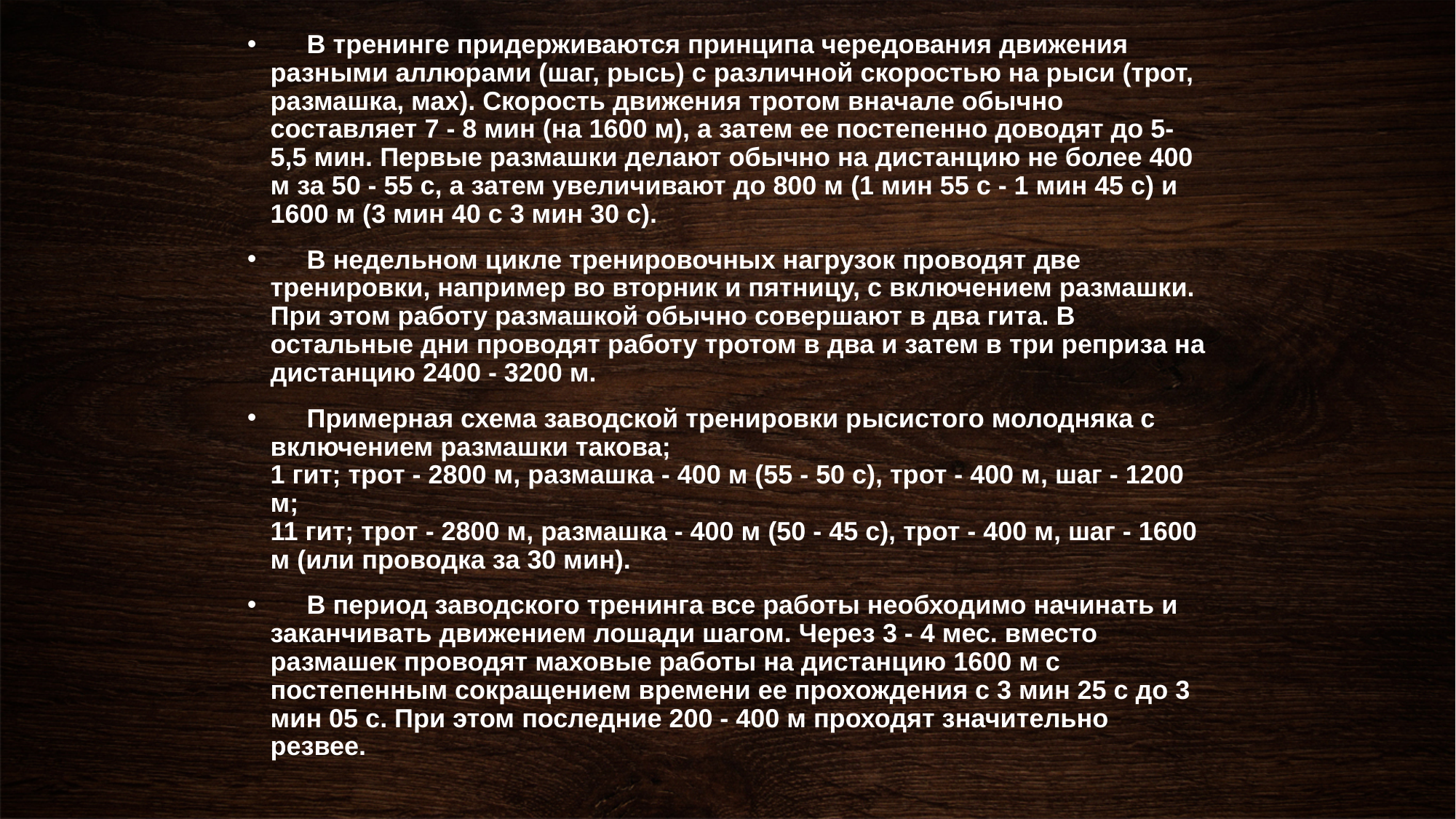

В тренинге придерживаются принципа чередования движения разными аллюрами (шаг, рысь) с различной скоростью на рыси (трот, размашка, мах). Скорость движения тротом вначале обычно составляет 7 - 8 мин (на 1600 м), а затем ее постепенно доводят до 5- 5,5 мин. Первые размашки делают обычно на дистанцию не более 400 м за 50 - 55 с, а затем увеличивают до 800 м (1 мин 55 с - 1 мин 45 с) и 1600 м (3 мин 40 с 3 мин 30 с).
     В недельном цикле тренировочных нагрузок проводят две тренировки, например во вторник и пятницу, с включением размашки. При этом работу размашкой обычно совершают в два гита. В остальные дни проводят работу тротом в два и затем в три реприза на дистанцию 2400 - 3200 м.
     Примерная схема заводской тренировки рысистого молодняка с включением размашки такова;
1 гит; трот - 2800 м, размашка - 400 м (55 - 50 с), трот - 400 м, шаг - 1200 м;
11 гит; трот - 2800 м, размашка - 400 м (50 - 45 с), трот - 400 м, шаг - 1600 м (или проводка за 30 мин).
     В период заводского тренинга все работы необходимо начинать и заканчивать движением лошади шагом. Через 3 - 4 мес. вместо размашек проводят маховые работы на дистанцию 1600 м с постепенным сокращением времени ее прохождения с 3 мин 25 с до 3 мин 05 с. При этом последние 200 - 400 м проходят значительно резвее.